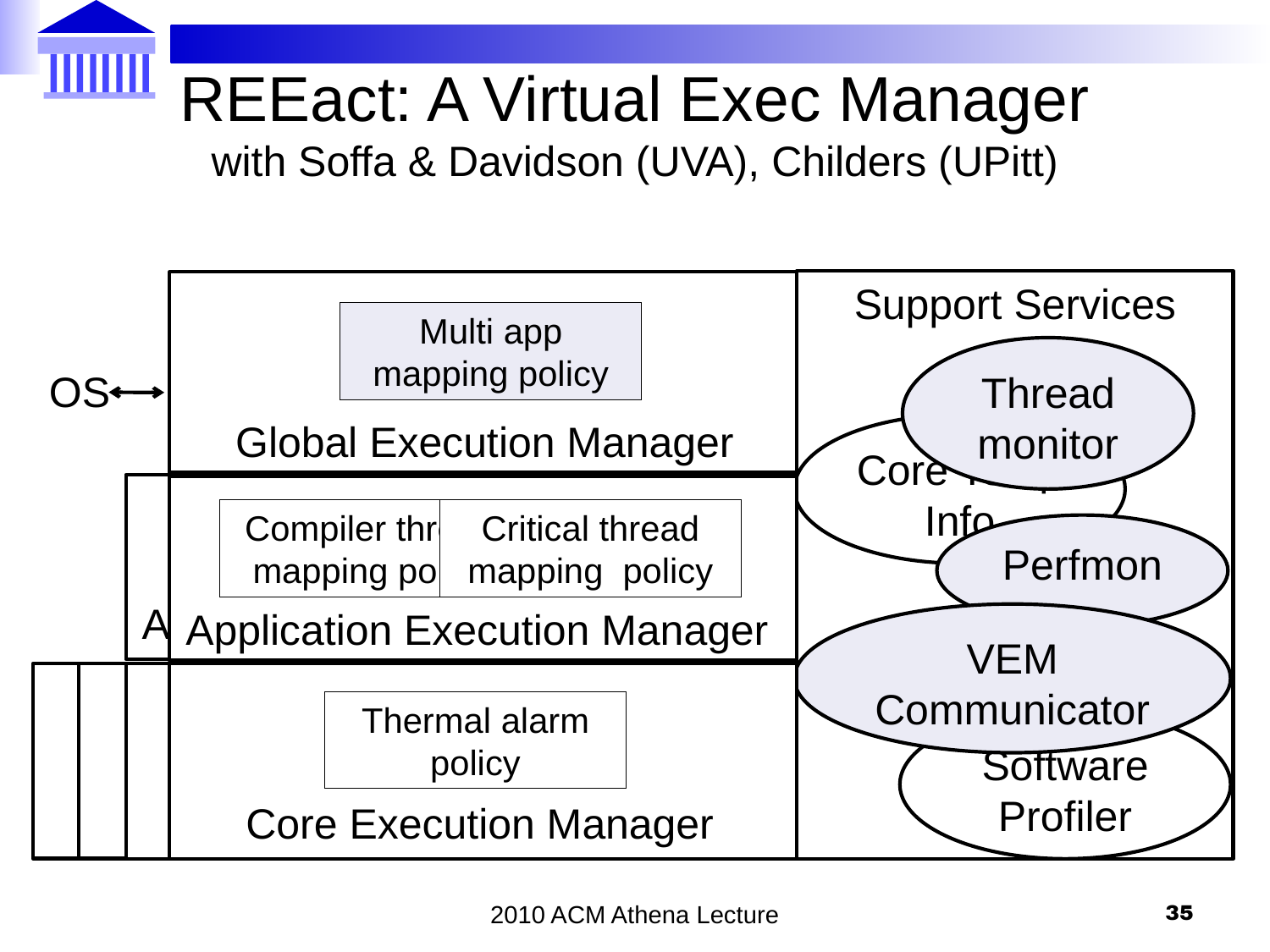

# REEact: A Virtual Exec Manager with Soffa & Davidson (UVA), Childers (UPitt)

Support Services

OS
Global Execution Manager
Multi app mapping policy
Thread monitor
Core Temp Info

Application Execution Manager

Application Execution Manager
Compiler thread mapping policy
Critical thread mapping  policy
Perfmon
VEM Communicator

Core Execution Manager

Core Execution Manager

Core Execution Manager

Core Execution Manager
Thermal alarm policy
Software Profiler
35
2010 ACM Athena Lecture